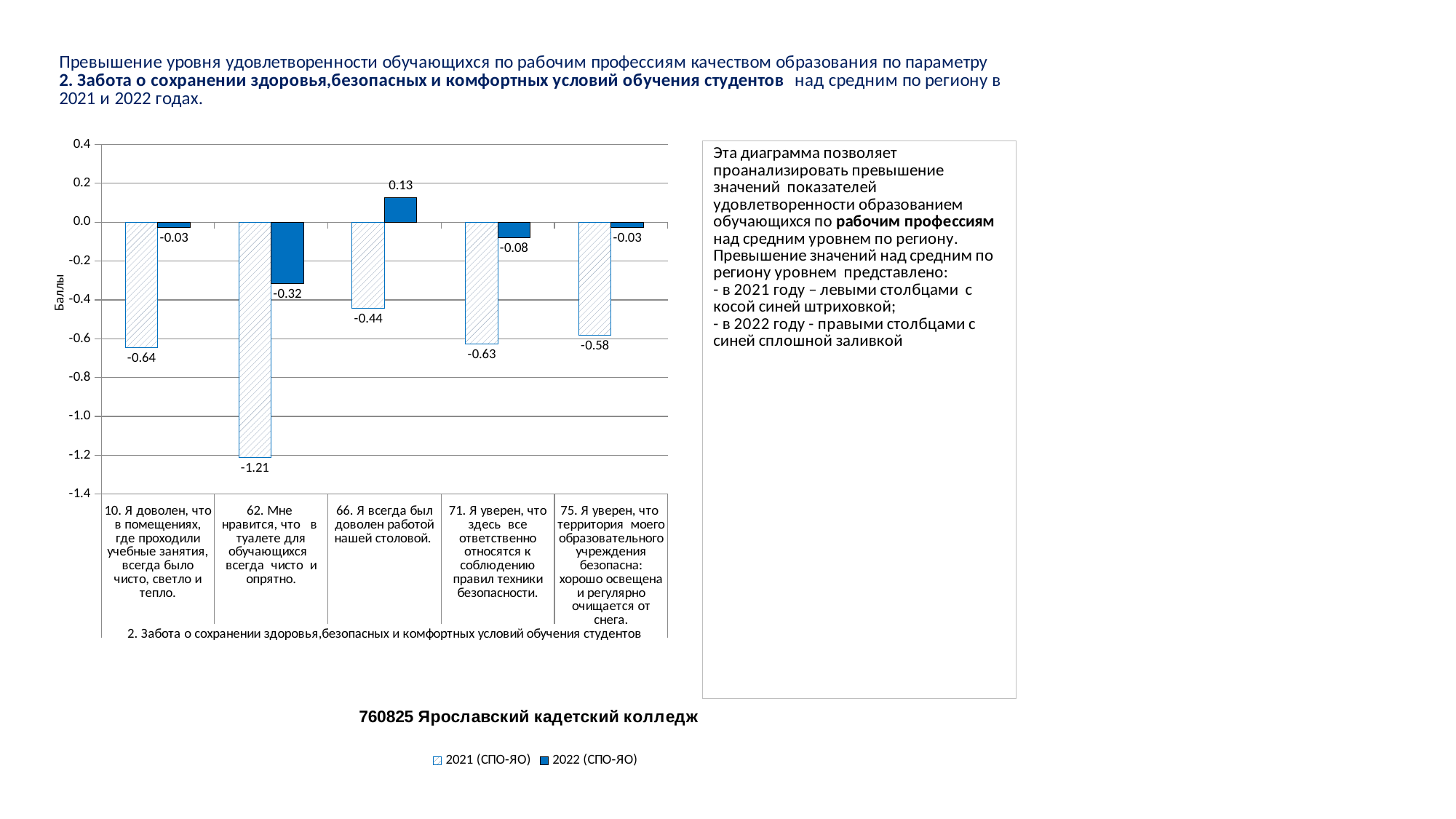

### Chart

| Category | 2021 (СПО-ЯО) | 2022 (СПО-ЯО) |
|---|---|---|
| 10. Я доволен, что в помещениях, где проходили учебные занятия, всегда было чисто, светло и тепло. | -0.6438752545279178 | -0.028940566006182777 |
| 62. Мне  нравится, что   в  туалете для обучающихся   всегда  чисто  и опрятно. | -1.2121869753152574 | -0.3169435311190094 |
| 66. Я всегда был доволен работой нашей столовой.  | -0.4414585789304466 | 0.12827798888355701 |
| 71. Я уверен, что здесь  все ответственно относятся к соблюдению правил техники безопасности. | -0.6250133962061941 | -0.0806225371782423 |
| 75. Я уверен, что  территория  моего образовательного учреждения безопасна: хорошо освещена и регулярно очищается от снега. | -0.5831993712713892 | -0.026705127583808164 |